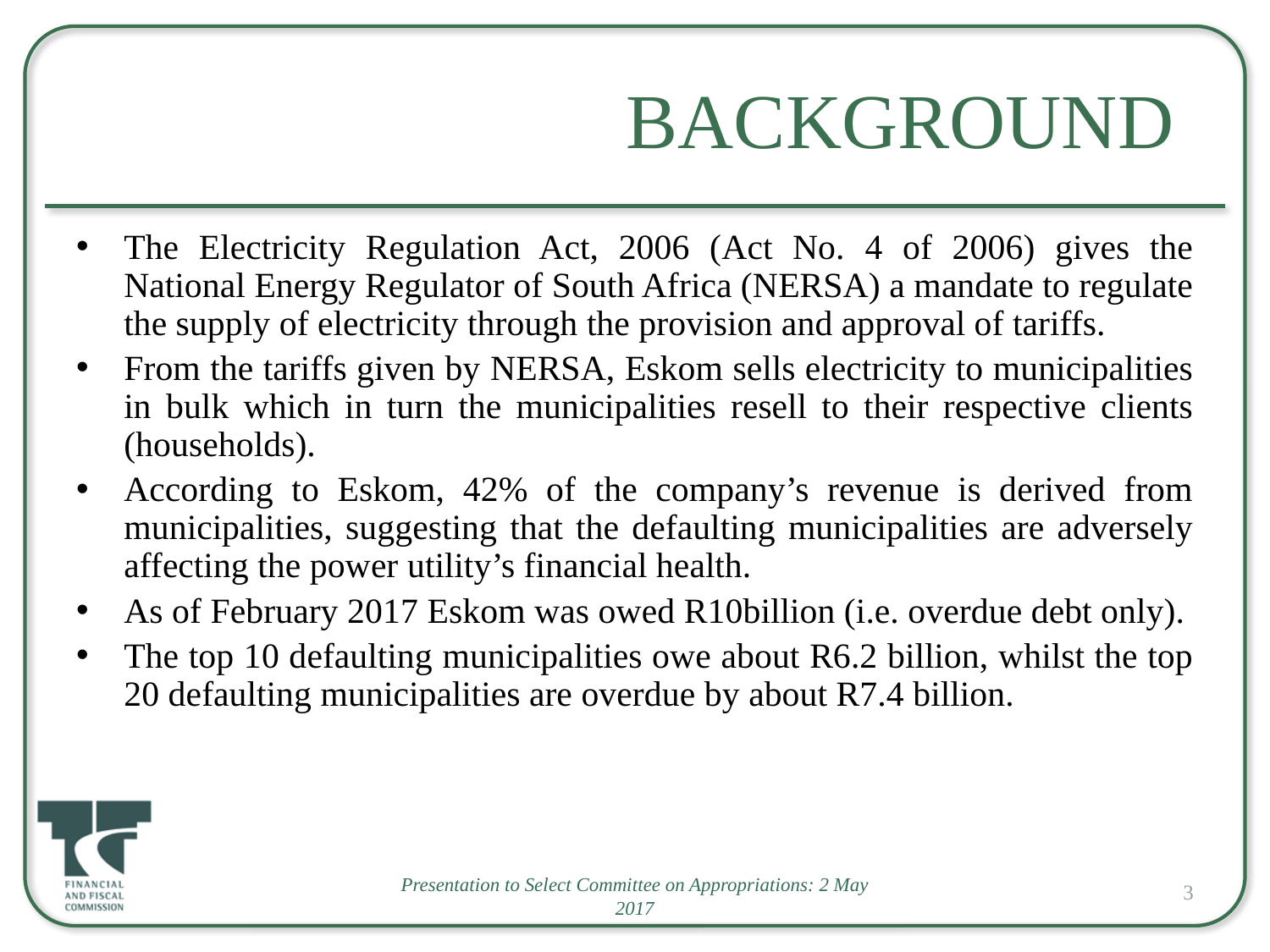

# Background
The Electricity Regulation Act, 2006 (Act No. 4 of 2006) gives the National Energy Regulator of South Africa (NERSA) a mandate to regulate the supply of electricity through the provision and approval of tariffs.
From the tariffs given by NERSA, Eskom sells electricity to municipalities in bulk which in turn the municipalities resell to their respective clients (households).
According to Eskom, 42% of the company’s revenue is derived from municipalities, suggesting that the defaulting municipalities are adversely affecting the power utility’s financial health.
As of February 2017 Eskom was owed R10billion (i.e. overdue debt only).
The top 10 defaulting municipalities owe about R6.2 billion, whilst the top 20 defaulting municipalities are overdue by about R7.4 billion.
3
Presentation to Select Committee on Appropriations: 2 May 2017